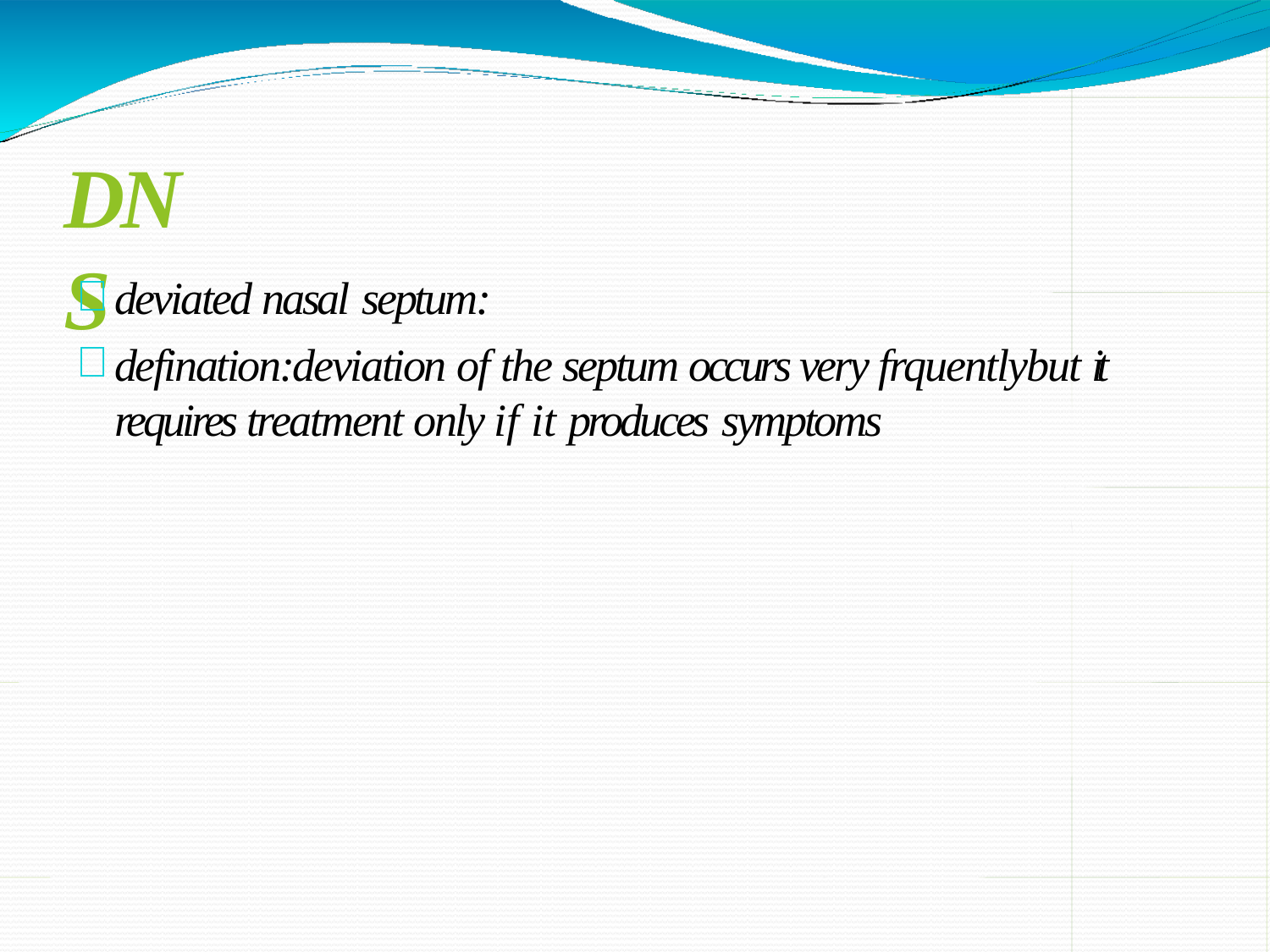

# DNS
deviated nasal septum:
defination:deviation of the septum occurs very frquentlybut it  requires treatment only if it produces symptoms